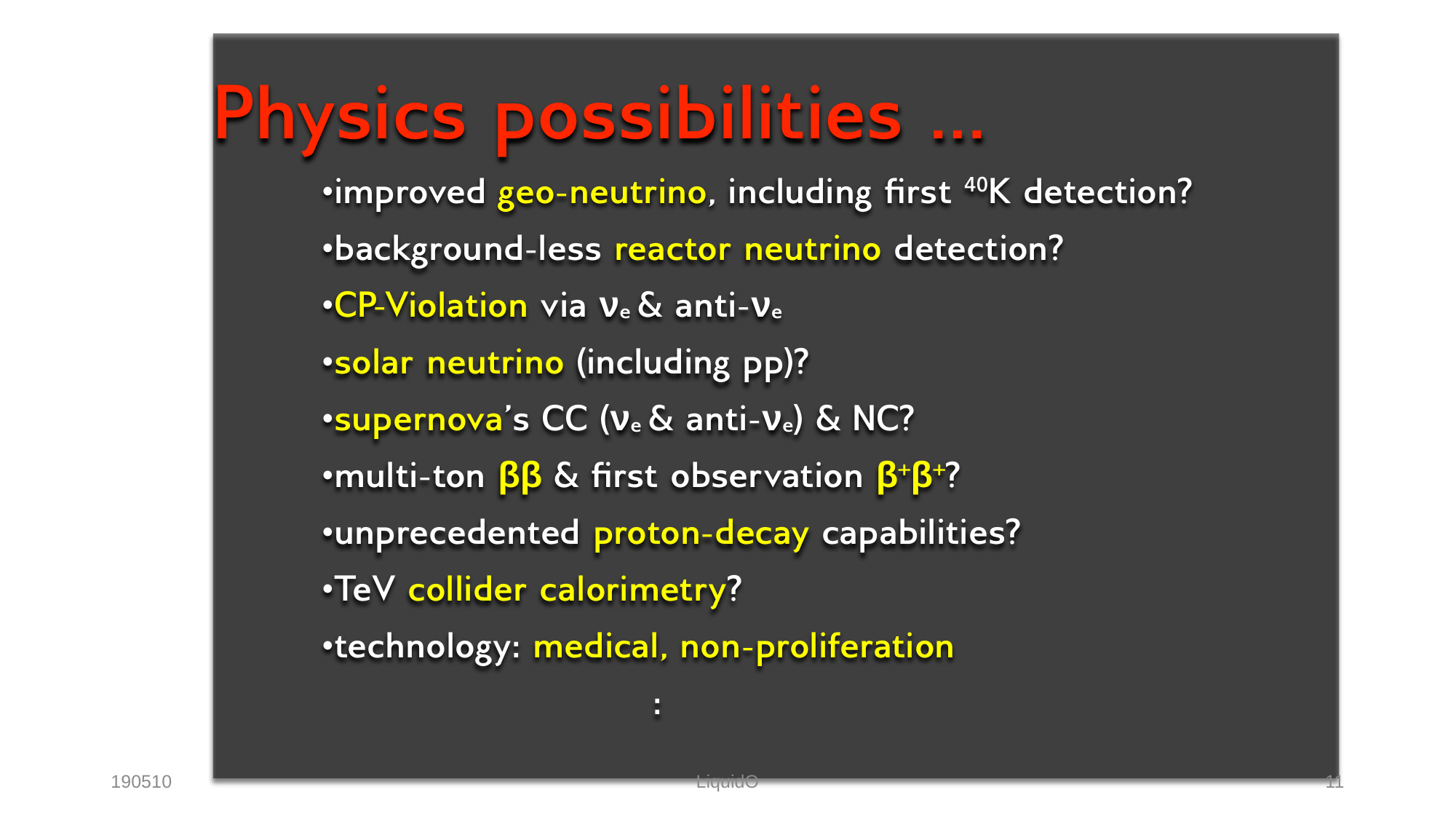

Physics possibilities …
•improved geo-neutrino, including first 40K detection?
•background-less reactor neutrino detection?
•CP-Violation via νe & anti-νe
•solar neutrino (including pp)?
•supernova’s CC (νe & anti-νe) & NC?
•multi-ton ββ & first observation β+β+?
•unprecedented proton-decay capabilities?
•TeV collider calorimetry?
•technology: medical, non-proliferation
                            :

190510
LiquidO
11